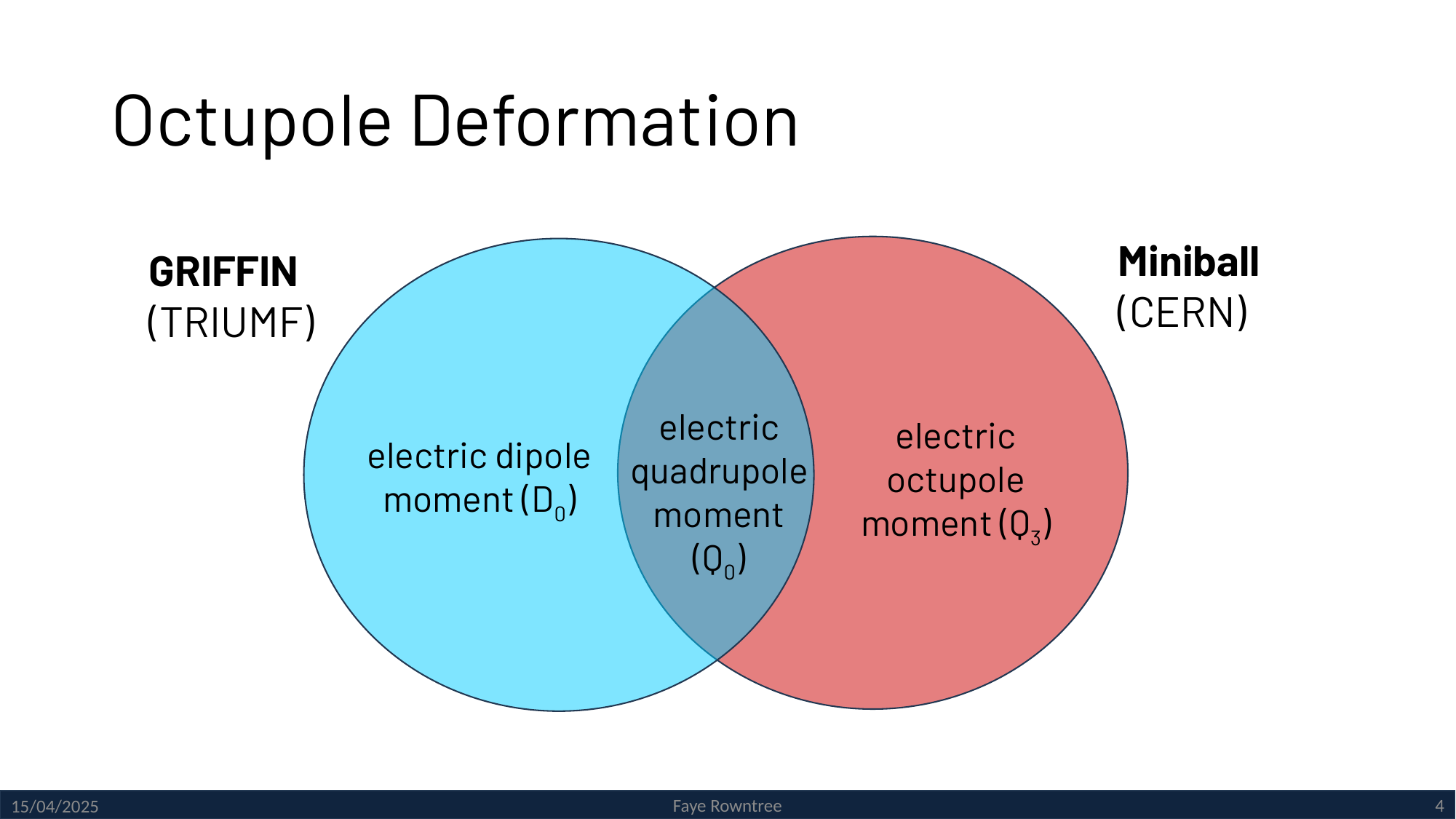

# Octupole Deformation
Miniball (CERN)

GRIFFIN (TRIUMF)
electric quadrupole moment (Q0)
electric octupole moment (Q3)
electric dipole moment (D0)
Faye Rowntree
4
15/04/2025